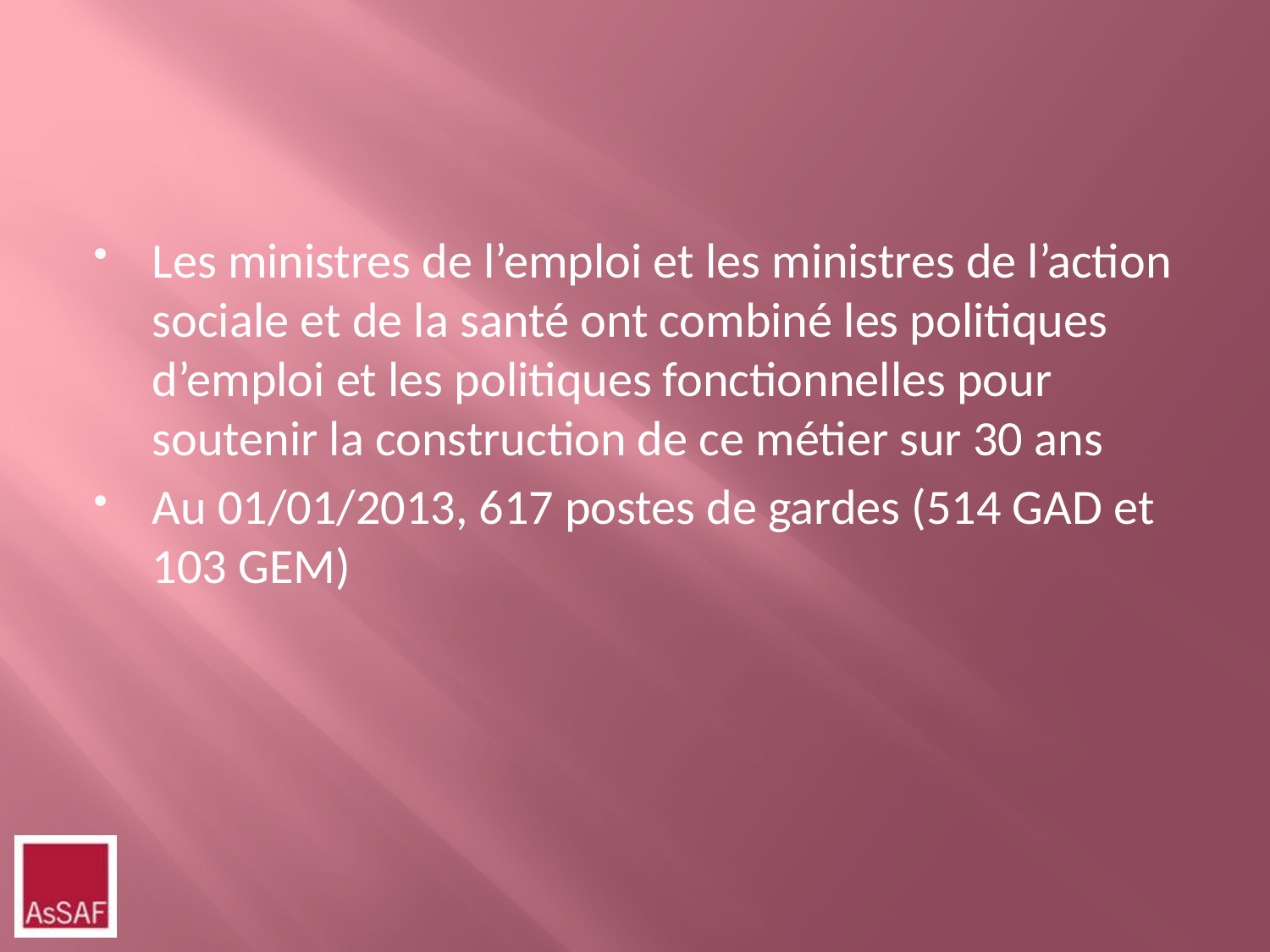

Les ministres de l’emploi et les ministres de l’action sociale et de la santé ont combiné les politiques d’emploi et les politiques fonctionnelles pour soutenir la construction de ce métier sur 30 ans
Au 01/01/2013, 617 postes de gardes (514 GAD et 103 GEM)